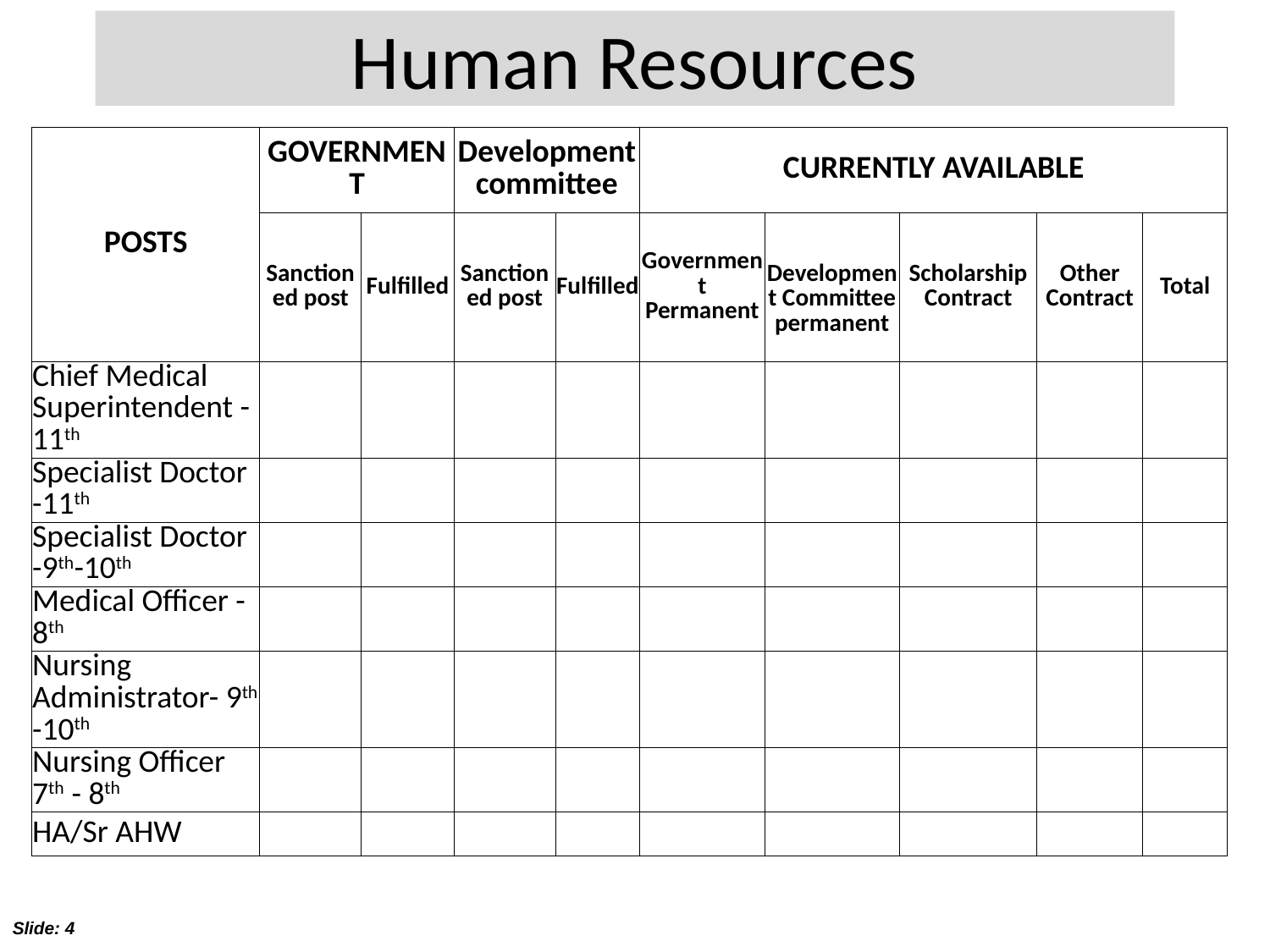

# Human Resources
| POSTS | GOVERNMENT |  | Development committee |  | CURRENTLY AVAILABLE |  |  |  |  |
| --- | --- | --- | --- | --- | --- | --- | --- | --- | --- |
|  | Sanctioned post | Fulfilled | Sanctioned post | Fulfilled | Government Permanent | Development Committee permanent | Scholarship Contract | Other Contract | Total |
| Chief Medical Superintendent -11th |  |  |  |  |  |  |  |  |  |
| Specialist Doctor -11th |  |  |  |  |  |  |  |  |  |
| Specialist Doctor -9th-10th |  |  |  |  |  |  |  |  |  |
| Medical Officer -8th |  |  |  |  |  |  |  |  |  |
| Nursing Administrator- 9th -10th |  |  |  |  |  |  |  |  |  |
| Nursing Officer 7th - 8th |  |  |  |  |  |  |  |  |  |
| HA/Sr AHW |  |  |  |  |  |  |  |  |  |